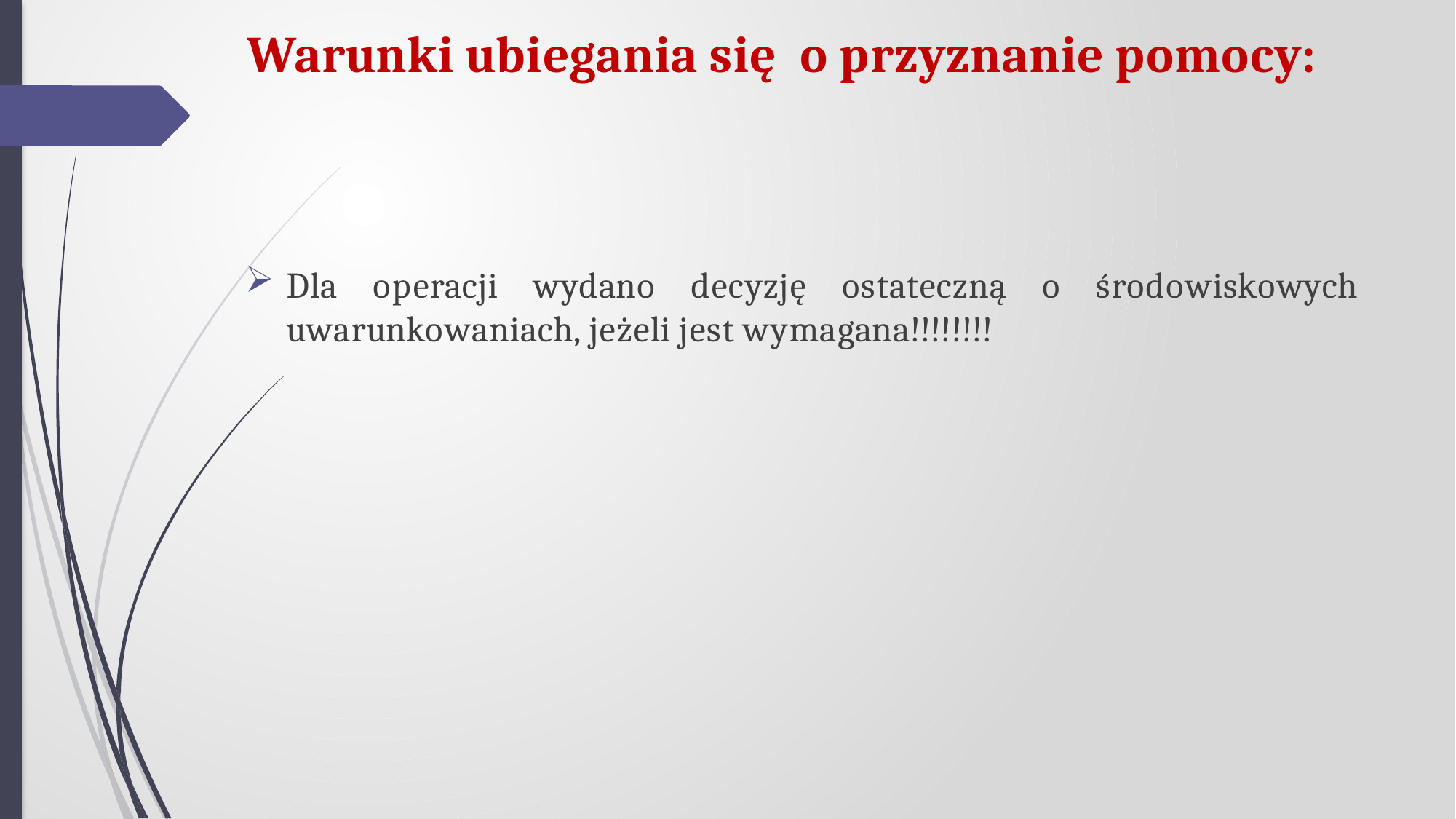

# Warunki ubiegania się  o przyznanie pomocy:

Dla operacji wydano decyzję ostateczną o środowiskowych uwarunkowaniach, jeżeli jest wymagana!!!!!!!!